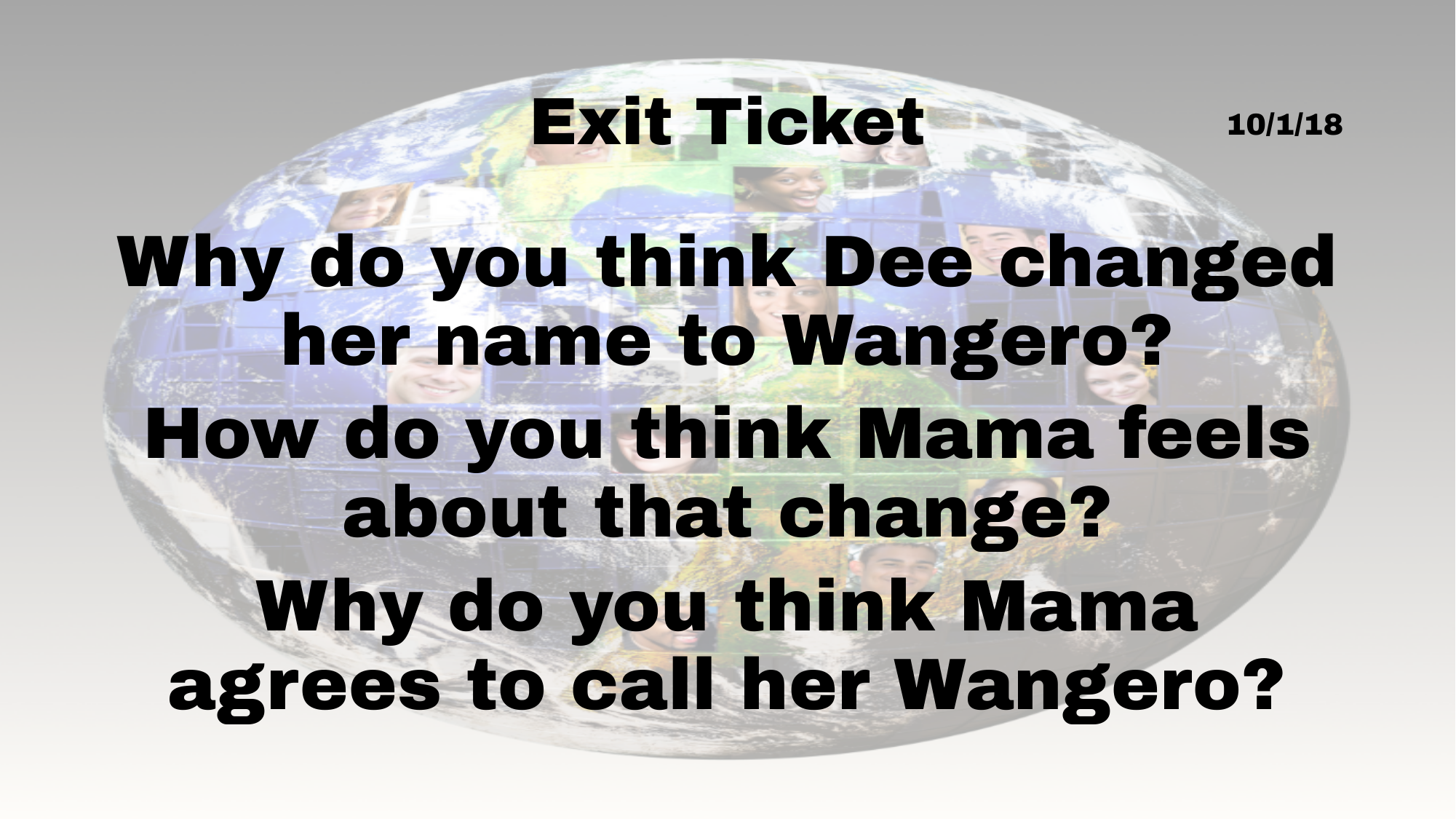

# Exit Ticket
10/1/18
Why do you think Dee changed her name to Wangero?
How do you think Mama feels about that change?
Why do you think Mama agrees to call her Wangero?